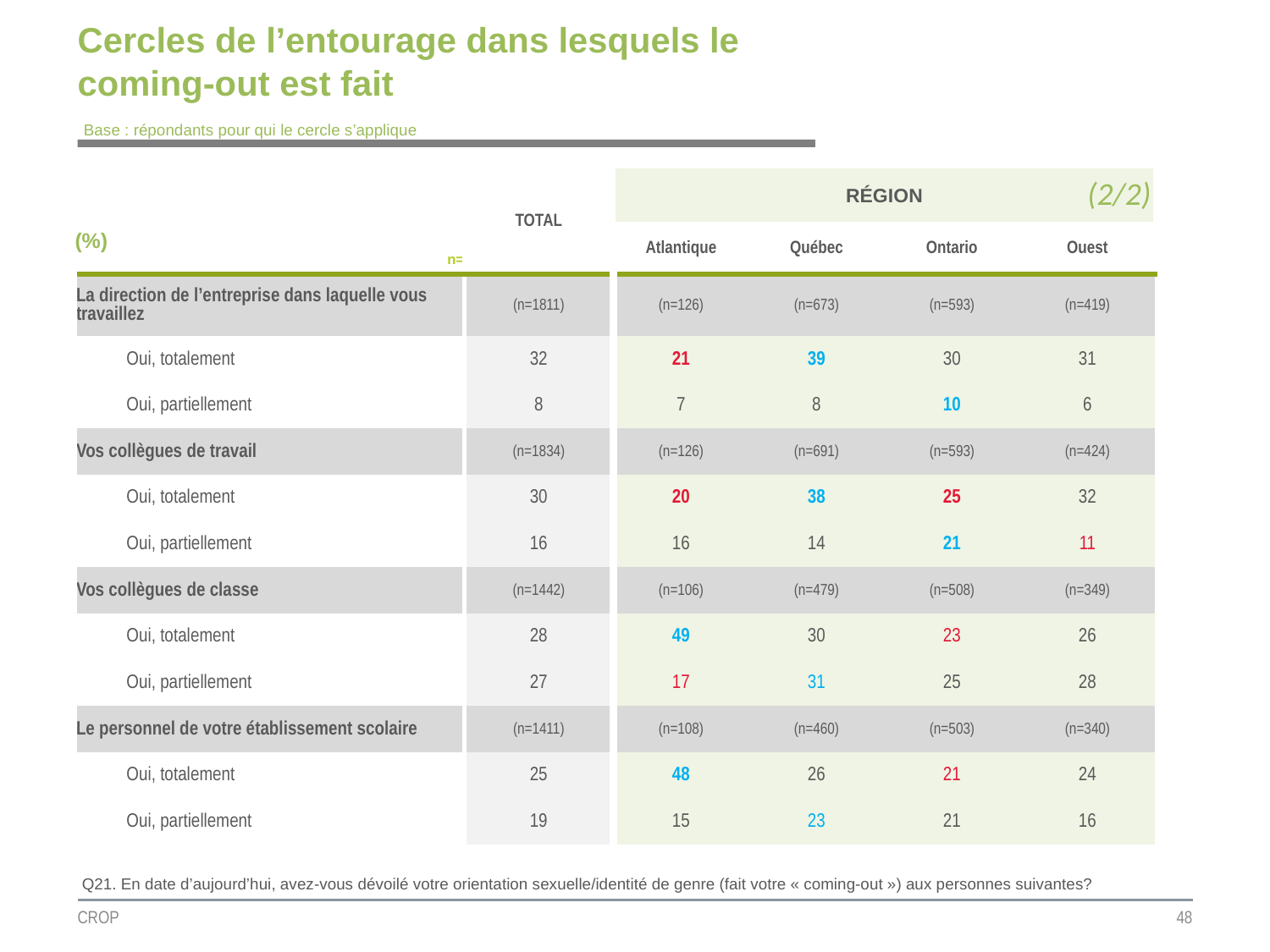

# Cercles de l’entourage dans lesquels le coming-out est fait
Base : répondants pour qui le cercle s’applique
(2/2)
| (%) n= | TOTAL | RÉGION |  |  |  |
| --- | --- | --- | --- | --- | --- |
|  |  | Atlantique | Québec | Ontario | Ouest |
| La direction de l’entreprise dans laquelle vous travaillez | (n=1811) | (n=126) | (n=673) | (n=593) | (n=419) |
| Oui, totalement | 32 | 21 | 39 | 30 | 31 |
| Oui, partiellement | 8 | 7 | 8 | 10 | 6 |
| Vos collègues de travail | (n=1834) | (n=126) | (n=691) | (n=593) | (n=424) |
| Oui, totalement | 30 | 20 | 38 | 25 | 32 |
| Oui, partiellement | 16 | 16 | 14 | 21 | 11 |
| Vos collègues de classe | (n=1442) | (n=106) | (n=479) | (n=508) | (n=349) |
| Oui, totalement | 28 | 49 | 30 | 23 | 26 |
| Oui, partiellement | 27 | 17 | 31 | 25 | 28 |
| Le personnel de votre établissement scolaire | (n=1411) | (n=108) | (n=460) | (n=503) | (n=340) |
| Oui, totalement | 25 | 48 | 26 | 21 | 24 |
| Oui, partiellement | 19 | 15 | 23 | 21 | 16 |
Q21. En date d’aujourd’hui, avez-vous dévoilé votre orientation sexuelle/identité de genre (fait votre « coming-out ») aux personnes suivantes?
CROP
48